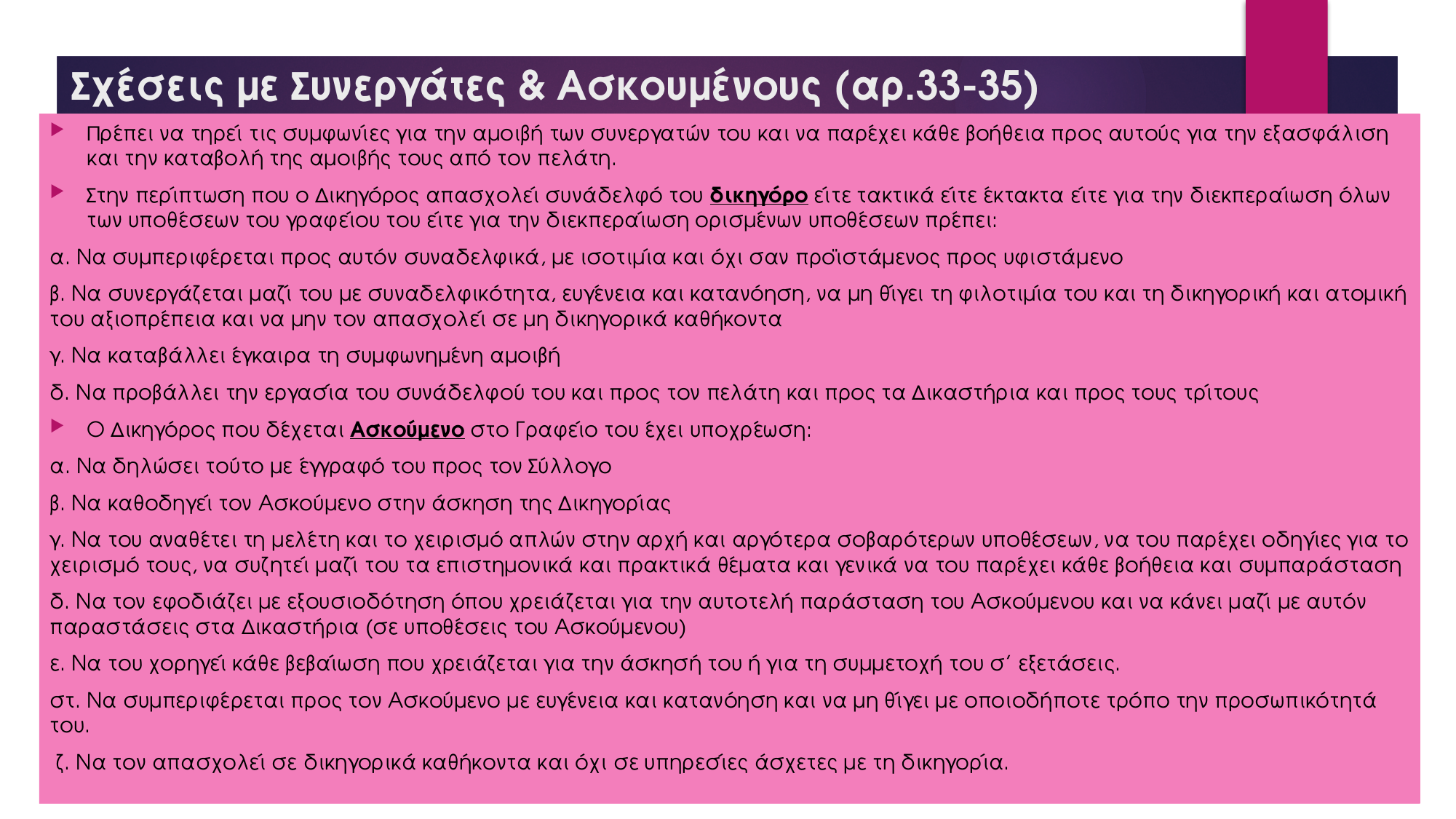

# Σχέσεις με Συνεργάτες & Ασκουμένους (αρ.33-35)
Πρέπει να τηρεί τις συμφωνίες για την αμοιβή των συνεργατών του και να παρέχει κάθε βοήθεια προς αυτούς για την εξασφάλιση και την καταβολή της αμοιβής τους από τον πελάτη.
Στην περίπτωση που ο Δικηγόρος απασχολεί συνάδελφό του δικηγόρο είτε τακτικά είτε έκτακτα είτε για την διεκπεραίωση όλων των υποθέσεων του γραφείου του είτε για την διεκπεραίωση ορισμένων υποθέσεων πρέπει:
α. Να συμπεριφέρεται προς αυτόν συναδελφικά, με ισοτιμία και όχι σαν προϊστάμενος προς υφιστάμενο
β. Να συνεργάζεται μαζί του με συναδελφικότητα, ευγένεια και κατανόηση, να μη θίγει τη φιλοτιμία του και τη δικηγορική και ατομική του αξιοπρέπεια και να μην τον απασχολεί σε μη δικηγορικά καθήκοντα
γ. Να καταβάλλει έγκαιρα τη συμφωνημένη αμοιβή
δ. Να προβάλλει την εργασία του συνάδελφού του και προς τον πελάτη και προς τα Δικαστήρια και προς τους τρίτους
Ο Δικηγόρος που δέχεται Ασκούμενο στο Γραφείο του έχει υποχρέωση:
α. Να δηλώσει τούτο με έγγραφό του προς τον Σύλλογο
β. Να καθοδηγεί τον Ασκούμενο στην άσκηση της Δικηγορίας
γ. Να του αναθέτει τη μελέτη και το χειρισμό απλών στην αρχή και αργότερα σοβαρότερων υποθέσεων, να του παρέχει οδηγίες για το χειρισμό τους, να συζητεί μαζί του τα επιστημονικά και πρακτικά θέματα και γενικά να του παρέχει κάθε βοήθεια και συμπαράσταση
δ. Να τον εφοδιάζει με εξουσιοδότηση όπου χρειάζεται για την αυτοτελή παράσταση του Ασκούμενου και να κάνει μαζί με αυτόν παραστάσεις στα Δικαστήρια (σε υποθέσεις του Ασκούμενου)
ε. Να του χορηγεί κάθε βεβαίωση που χρειάζεται για την άσκησή του ή για τη συμμετοχή του σ’ εξετάσεις.
στ. Να συμπεριφέρεται προς τον Ασκούμενο με ευγένεια και κατανόηση και να μη θίγει με οποιοδήποτε τρόπο την προσωπικότητά του.
 ζ. Να τον απασχολεί σε δικηγορικά καθήκοντα και όχι σε υπηρεσίες άσχετες με τη δικηγορία.